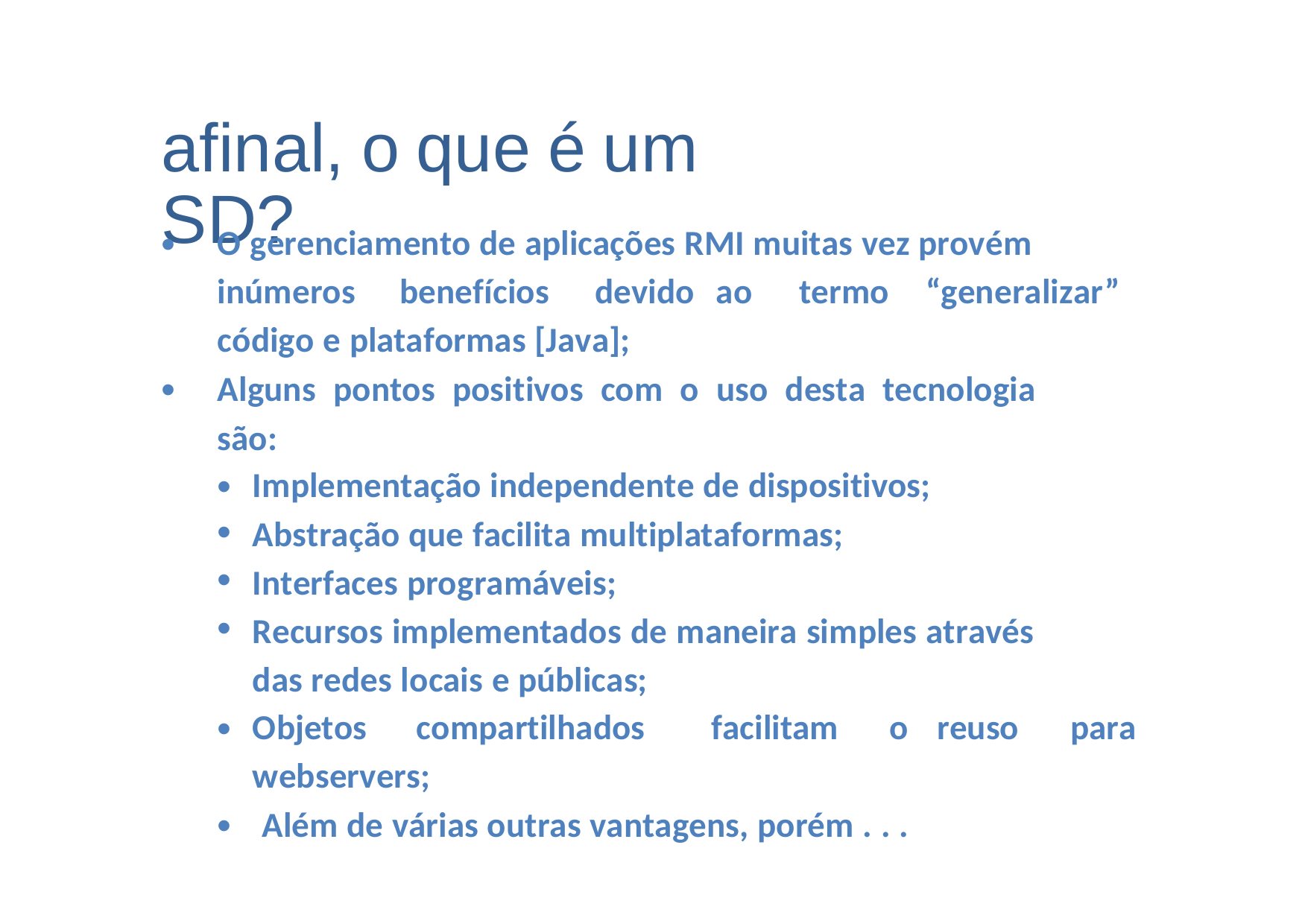

afinal, o que é um SD?
•
O gerenciamento de aplicações RMI muitas vez provém
inúmeros
benefícios
devido  ao
termo
“generalizar”
código e plataformas [Java];
Alguns pontos positivos com o uso desta tecnologia
são:
•
•
•
•
•
Implementação independente de dispositivos;
Abstração que facilita multiplataformas;
Interfaces programáveis;
Recursos implementados de maneira simples através
das redes locais e públicas;
•
Objetos
compartilhados
facilitam
o   reuso
para
webservers;
Além de várias outras vantagens, porém . . .
•